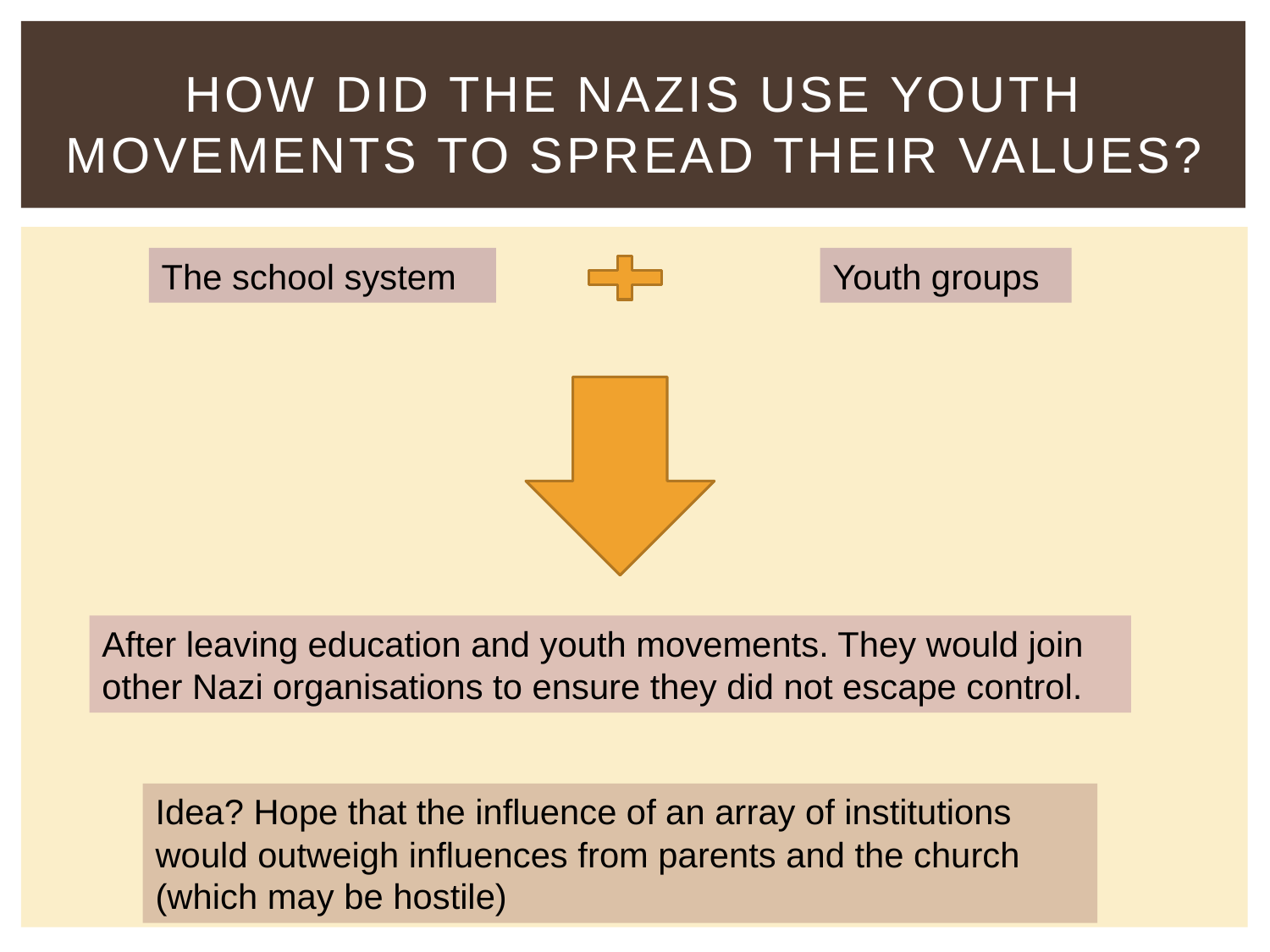

# How did the Nazis use youth movements to spread their values?
The school system

Youth groups

After leaving education and youth movements. They would join other Nazi organisations to ensure they did not escape control.
Idea? Hope that the influence of an array of institutions would outweigh influences from parents and the church (which may be hostile)